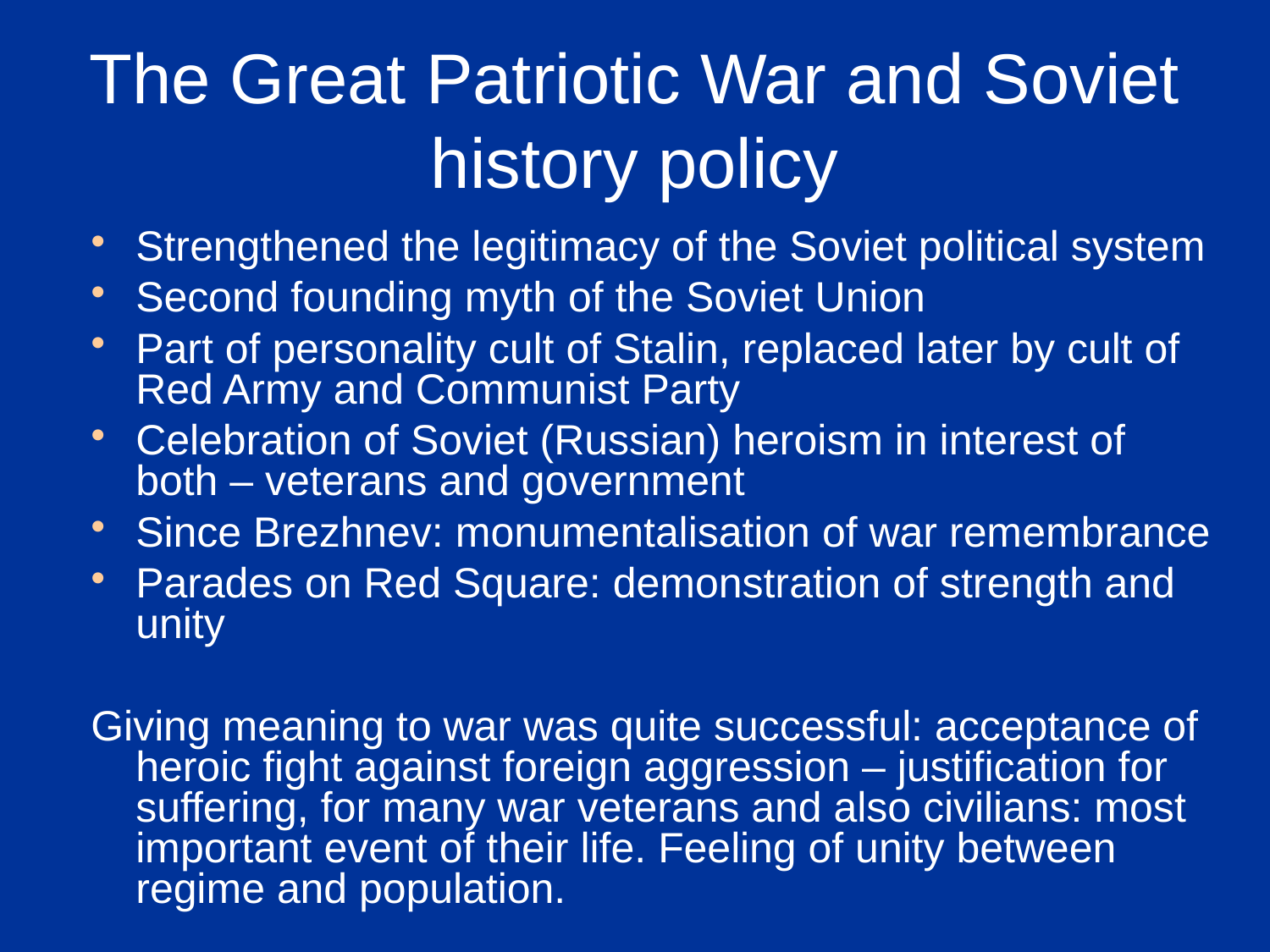

The Great Patriotic War and Soviet history policy
Strengthened the legitimacy of the Soviet political system
Second founding myth of the Soviet Union
Part of personality cult of Stalin, replaced later by cult of Red Army and Communist Party
Celebration of Soviet (Russian) heroism in interest of both – veterans and government
Since Brezhnev: monumentalisation of war remembrance
Parades on Red Square: demonstration of strength and unity

Giving meaning to war was quite successful: acceptance of heroic fight against foreign aggression – justification for suffering, for many war veterans and also civilians: most important event of their life. Feeling of unity between regime and population.